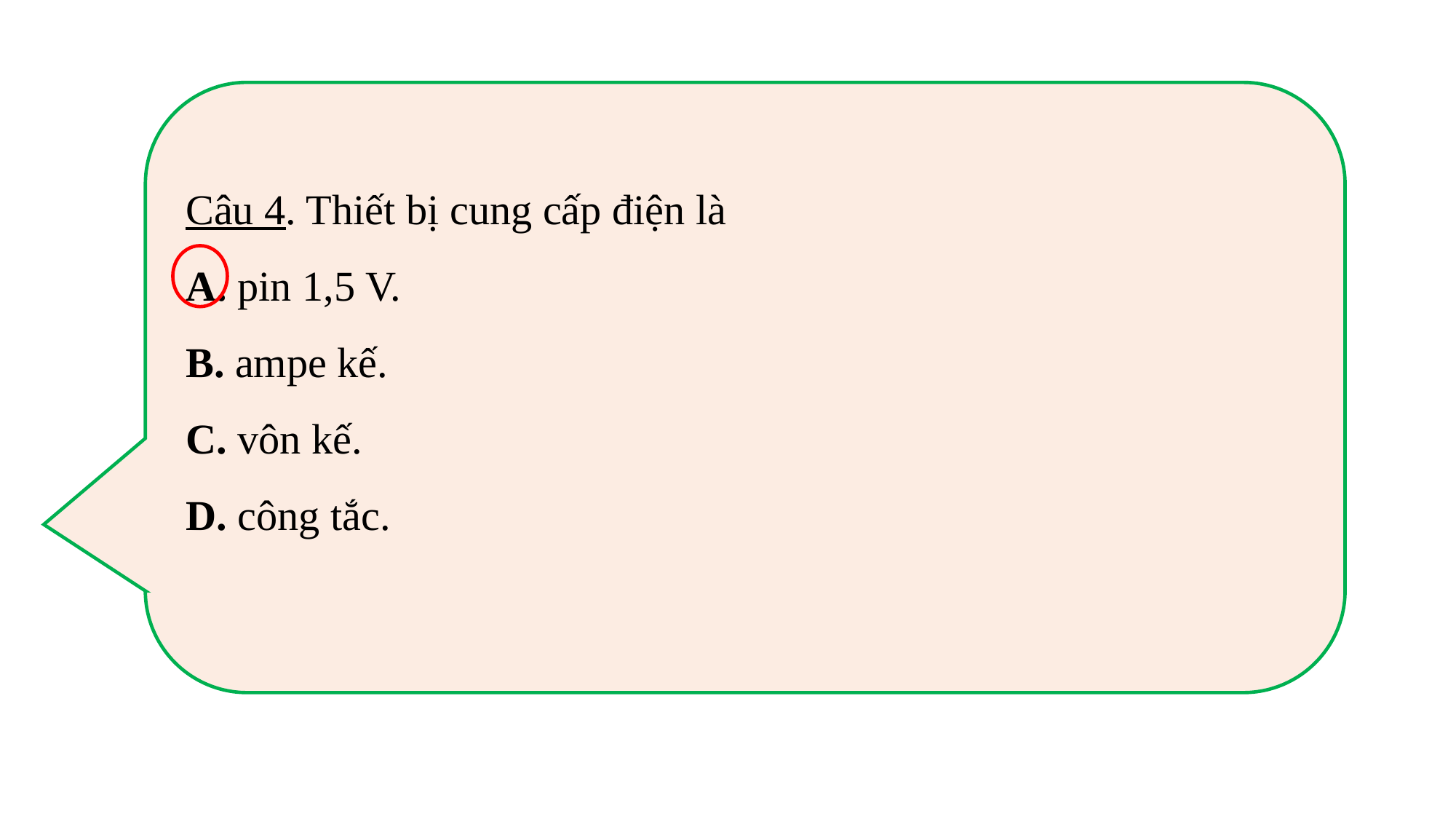

Câu 4. Thiết bị cung cấp điện là
A. pin 1,5 V.
B. ampe kế.
C. vôn kế.
D. công tắc.